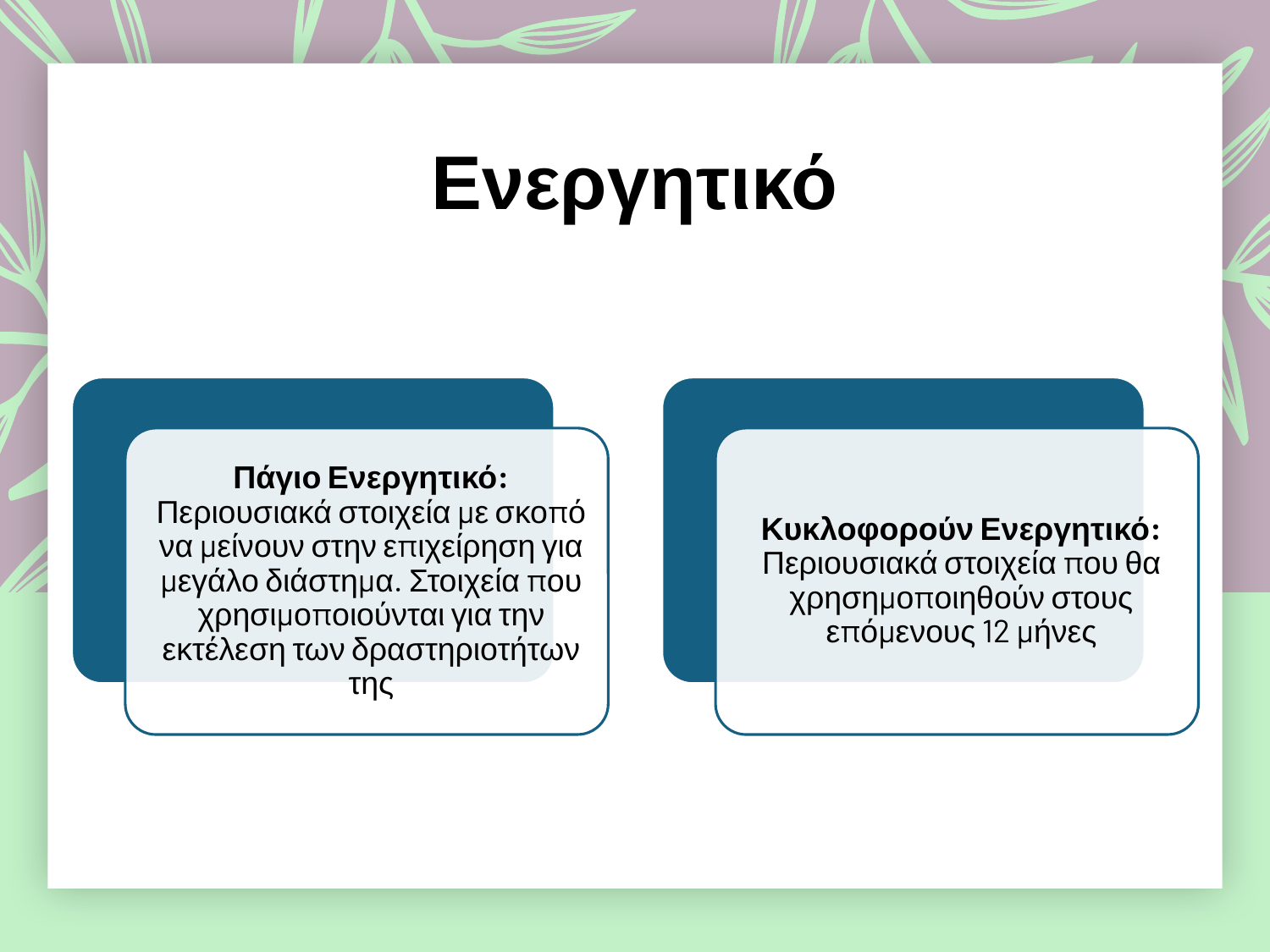

# Ενεργητικό
Πάγιο Ενεργητικό: Περιουσιακά στοιχεία με σκοπό να μείνουν στην επιχείρηση για μεγάλο διάστημα. Στοιχεία που χρησιμοποιούνται για την εκτέλεση των δραστηριοτήτων της
Κυκλοφορούν Ενεργητικό: Περιουσιακά στοιχεία που θα χρησημοποιηθούν στους επόμενους 12 μήνες